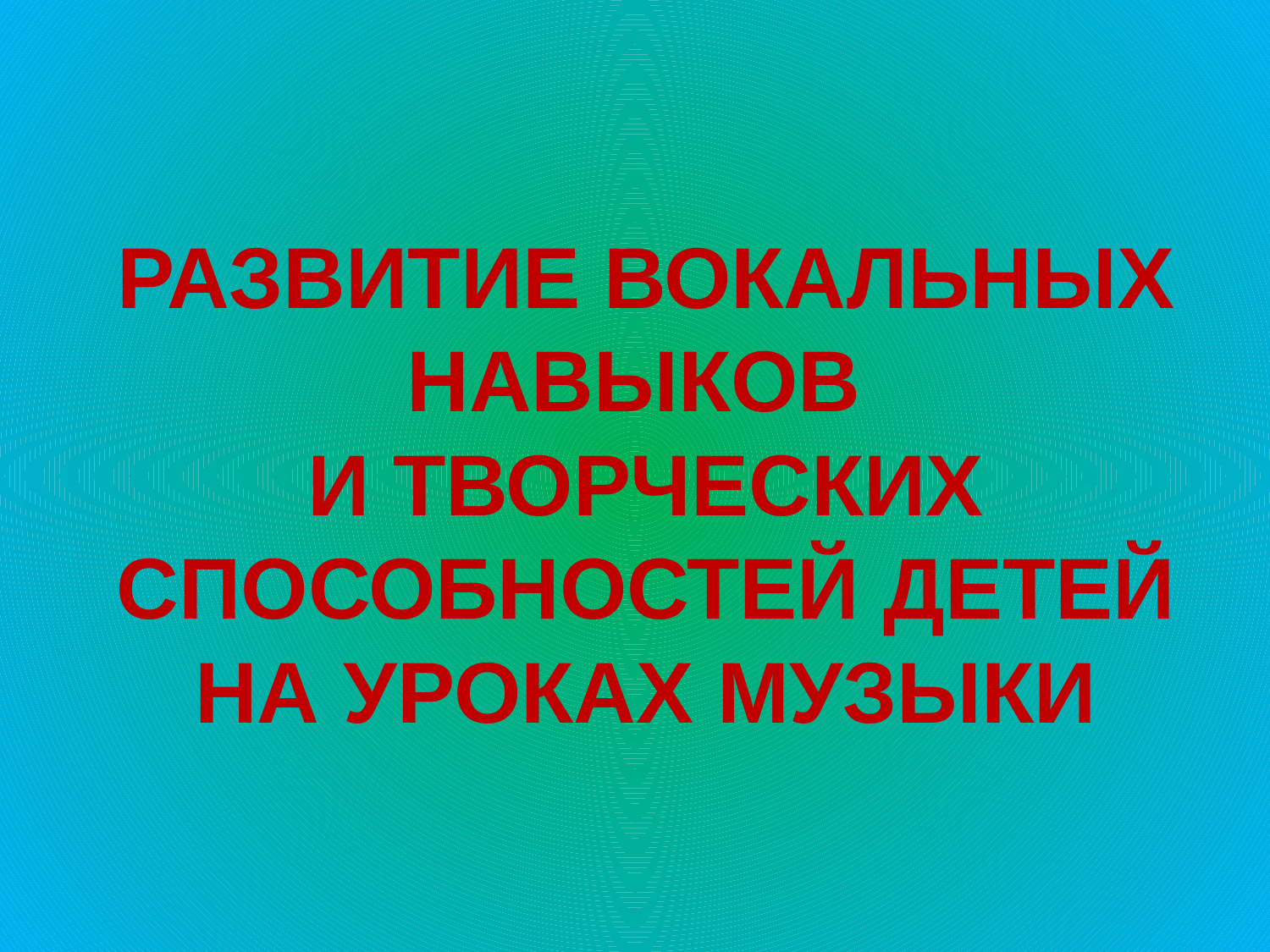

# РАЗВИТИЕ ВОКАЛЬНЫХ НАВЫКОВ И ТВОРЧЕСКИХ СПОСОБНОСТЕЙ ДЕТЕЙ НА УРОКАХ МУЗЫКИ